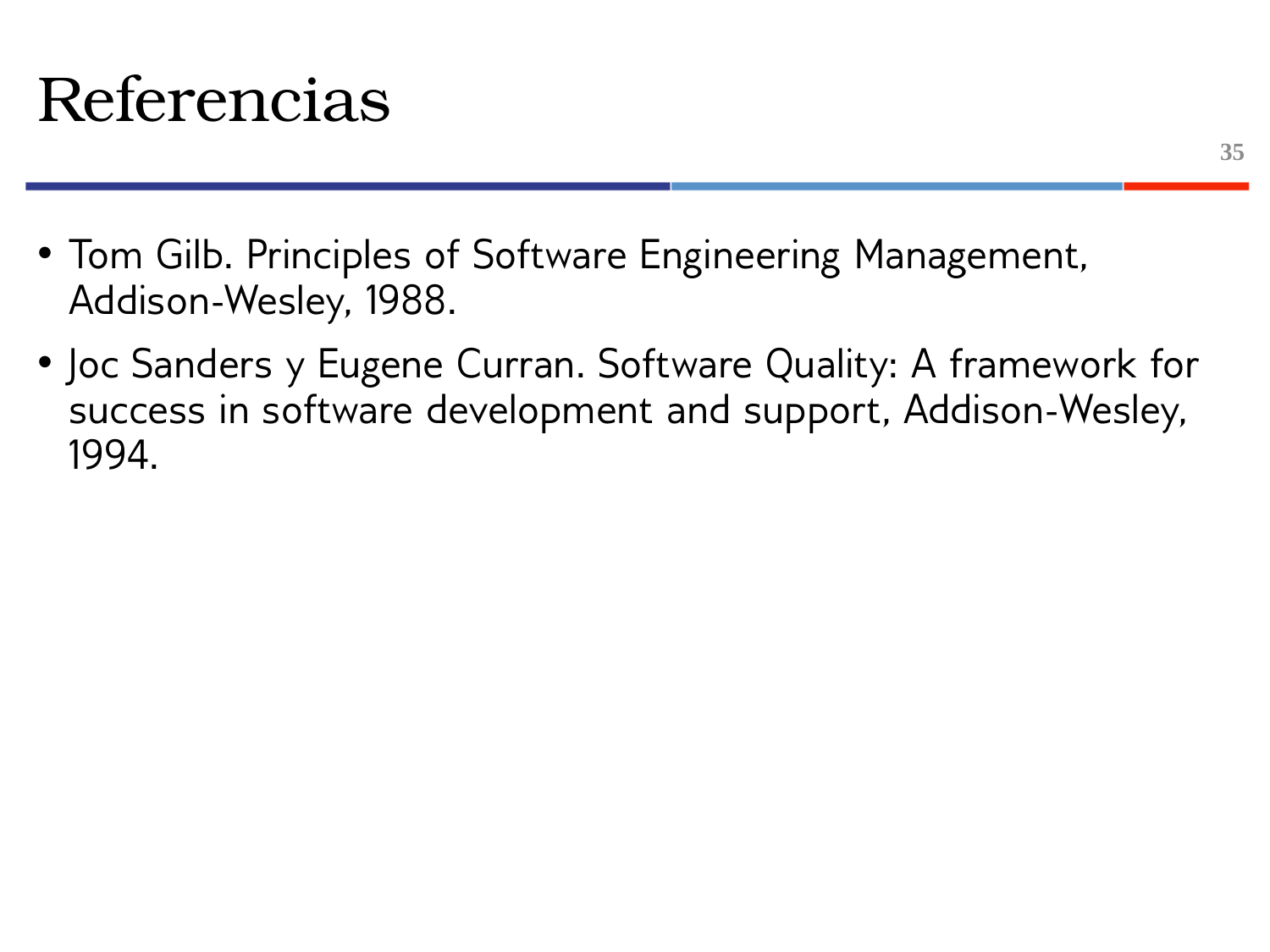

# Referencias
35
Tom Gilb. Principles of Software Engineering Management, Addison-Wesley, 1988.
Joc Sanders y Eugene Curran. Software Quality: A framework for success in software development and support, Addison-Wesley, 1994.